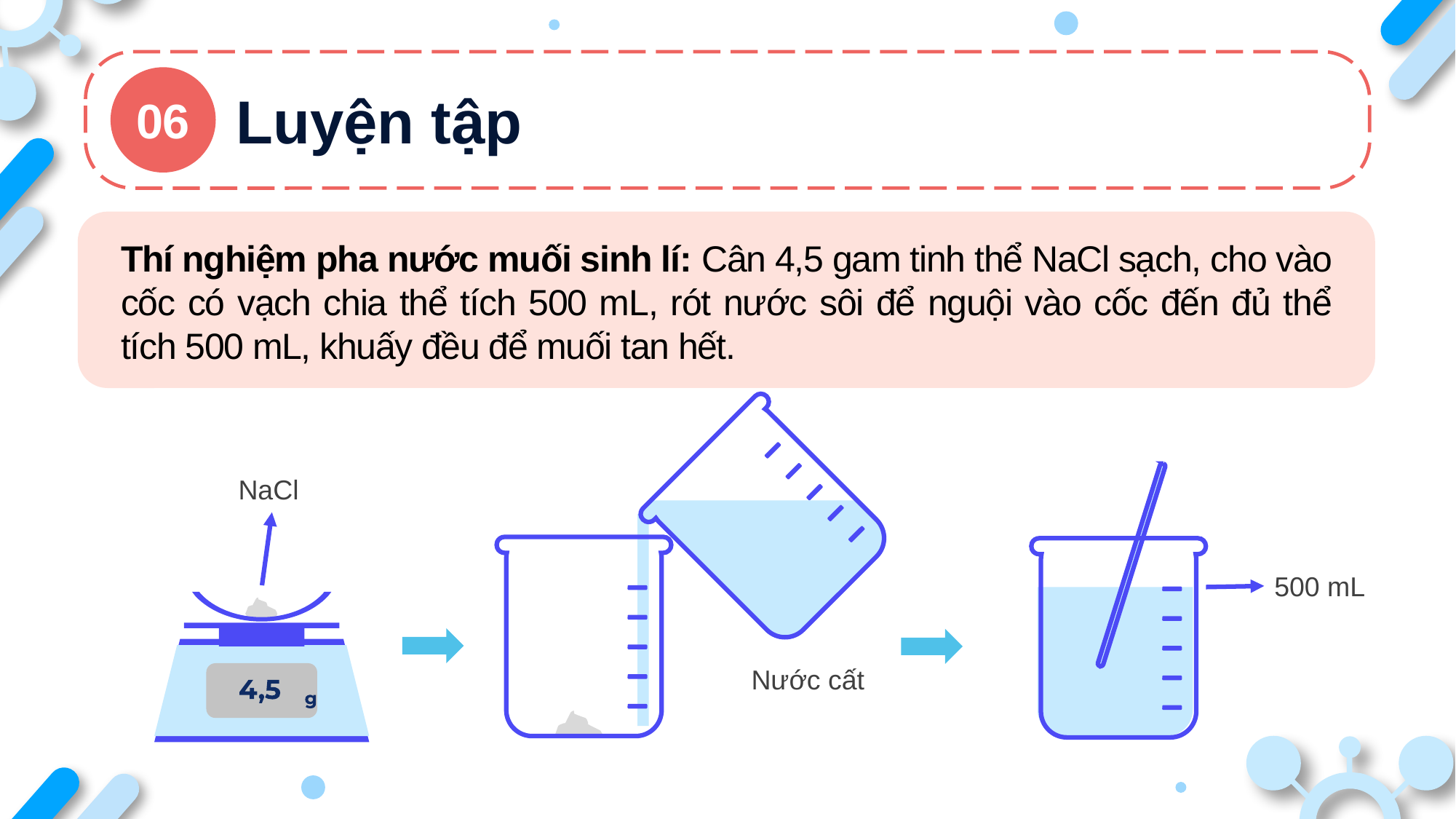

Luyện tập
06

Thí nghiệm pha nước muối sinh lí: Cân 4,5 gam tinh thể NaCl sạch, cho vào cốc có vạch chia thể tích 500 mL, rót nước sôi để nguội vào cốc đến đủ thể tích 500 mL, khuấy đều để muối tan hết.

NaCl

500 mL

Nước cất